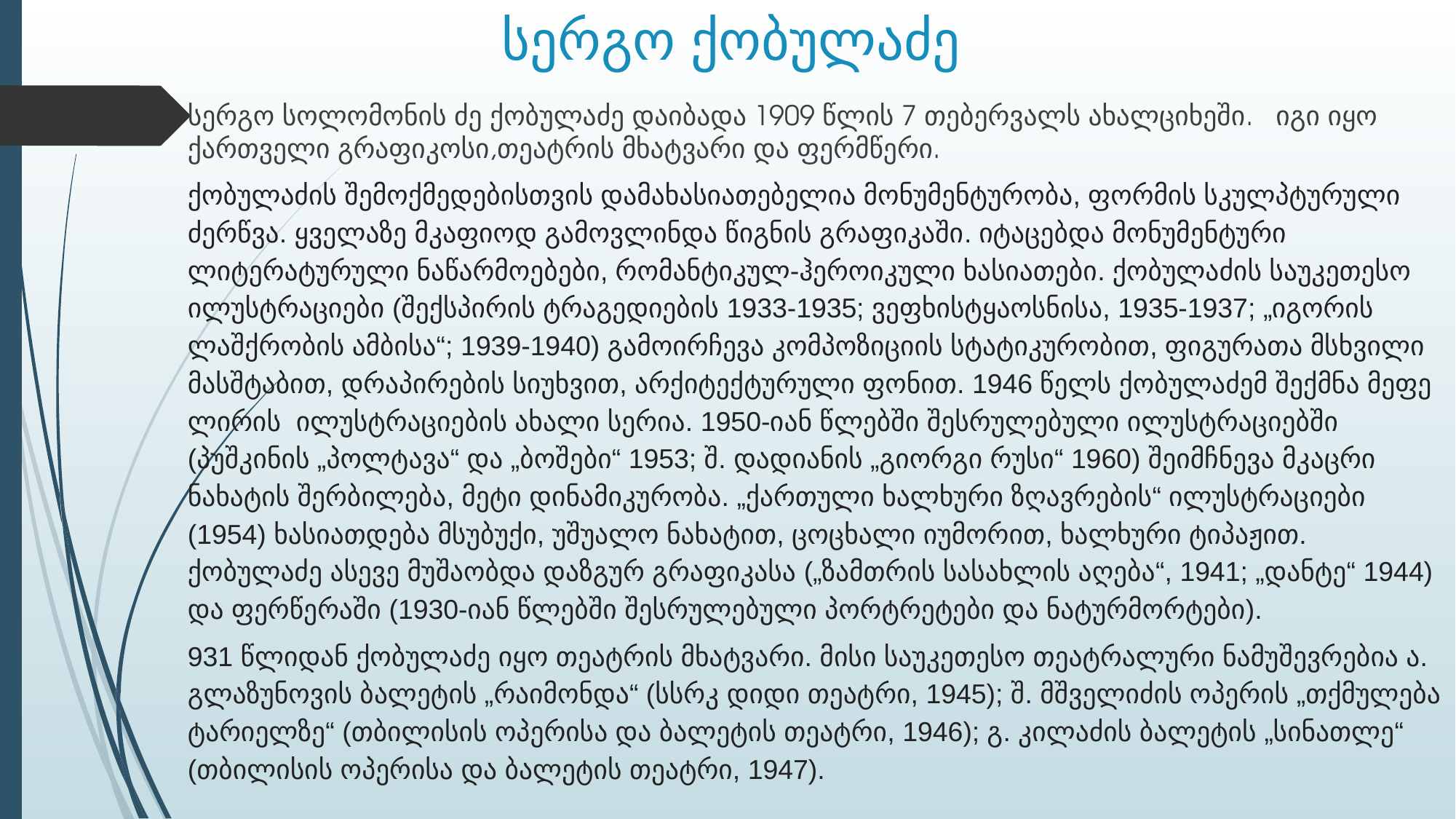

# სერგო ქობულაძე
სერგო სოლომონის ძე ქობულაძე დაიბადა 1909 წლის 7 თებერვალს ახალციხეში.   იგი იყო ქართველი გრაფიკოსი,თეატრის მხატვარი და ფერმწერი.
ქობულაძის შემოქმედებისთვის დამახასიათებელია მონუმენტურობა, ფორმის სკულპტურული ძერწვა. ყველაზე მკაფიოდ გამოვლინდა წიგნის გრაფიკაში. იტაცებდა მონუმენტური ლიტერატურული ნაწარმოებები, რომანტიკულ-ჰეროიკული ხასიათები. ქობულაძის საუკეთესო ილუსტრაციები (შექსპირის ტრაგედიების 1933-1935; ვეფხისტყაოსნისა, 1935-1937; „იგორის ლაშქრობის ამბისა“; 1939-1940) გამოირჩევა კომპოზიციის სტატიკურობით, ფიგურათა მსხვილი მასშტაბით, დრაპირების სიუხვით, არქიტექტურული ფონით. 1946 წელს ქობულაძემ შექმნა მეფე ლირის  ილუსტრაციების ახალი სერია. 1950-იან წლებში შესრულებული ილუსტრაციებში (პუშკინის „პოლტავა“ და „ბოშები“ 1953; შ. დადიანის „გიორგი რუსი“ 1960) შეიმჩნევა მკაცრი ნახატის შერბილება, მეტი დინამიკურობა. „ქართული ხალხური ზღავრების“ ილუსტრაციები (1954) ხასიათდება მსუბუქი, უშუალო ნახატით, ცოცხალი იუმორით, ხალხური ტიპაჟით. ქობულაძე ასევე მუშაობდა დაზგურ გრაფიკასა („ზამთრის სასახლის აღება“, 1941; „დანტე“ 1944) და ფერწერაში (1930-იან წლებში შესრულებული პორტრეტები და ნატურმორტები).
931 წლიდან ქობულაძე იყო თეატრის მხატვარი. მისი საუკეთესო თეატრალური ნამუშევრებია ა. გლაზუნოვის ბალეტის „რაიმონდა“ (სსრკ დიდი თეატრი, 1945); შ. მშველიძის ოპერის „თქმულება ტარიელზე“ (თბილისის ოპერისა და ბალეტის თეატრი, 1946); გ. კილაძის ბალეტის „სინათლე“ (თბილისის ოპერისა და ბალეტის თეატრი, 1947).